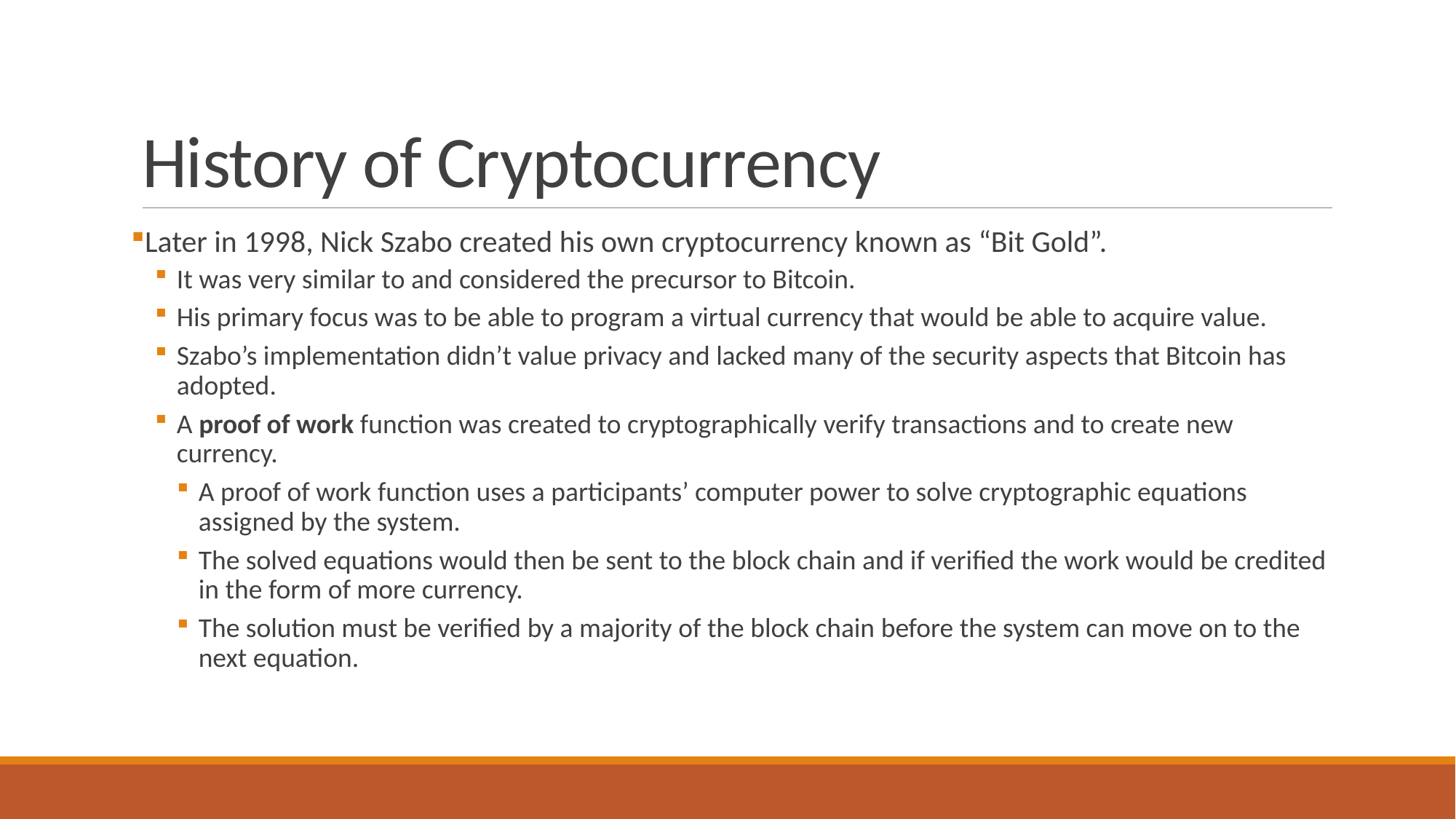

# History of Cryptocurrency
Later in 1998, Nick Szabo created his own cryptocurrency known as “Bit Gold”.
It was very similar to and considered the precursor to Bitcoin.
His primary focus was to be able to program a virtual currency that would be able to acquire value.
Szabo’s implementation didn’t value privacy and lacked many of the security aspects that Bitcoin has adopted.
A proof of work function was created to cryptographically verify transactions and to create new currency.
A proof of work function uses a participants’ computer power to solve cryptographic equations assigned by the system.
The solved equations would then be sent to the block chain and if verified the work would be credited in the form of more currency.
The solution must be verified by a majority of the block chain before the system can move on to the next equation.